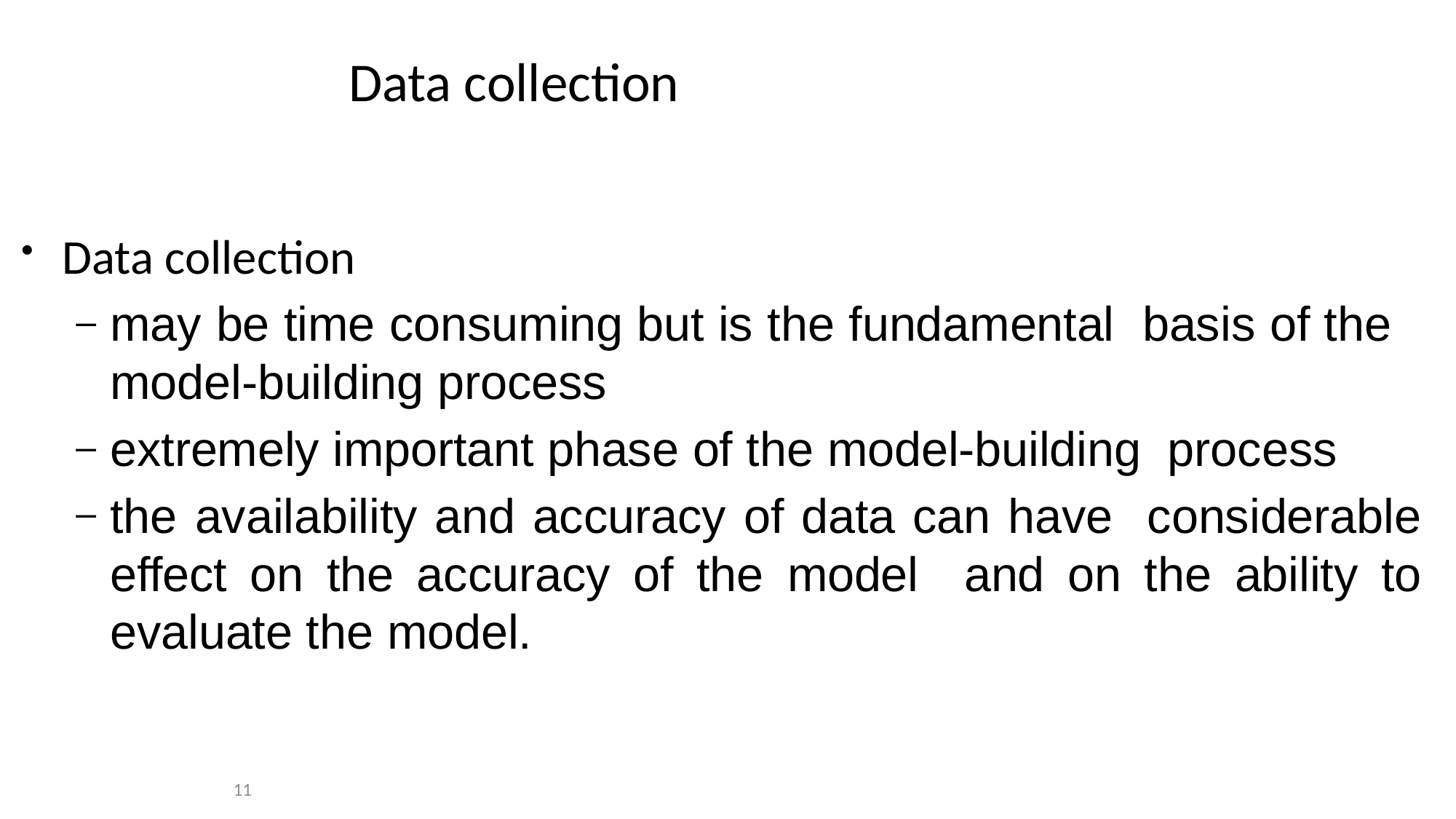

# Data collection
Data collection
may be time consuming but is the fundamental  basis of the model-building process
extremely important phase of the model-building  process
the availability and accuracy of data can have  considerable effect on the accuracy of the model  and on the ability to evaluate the model.
11